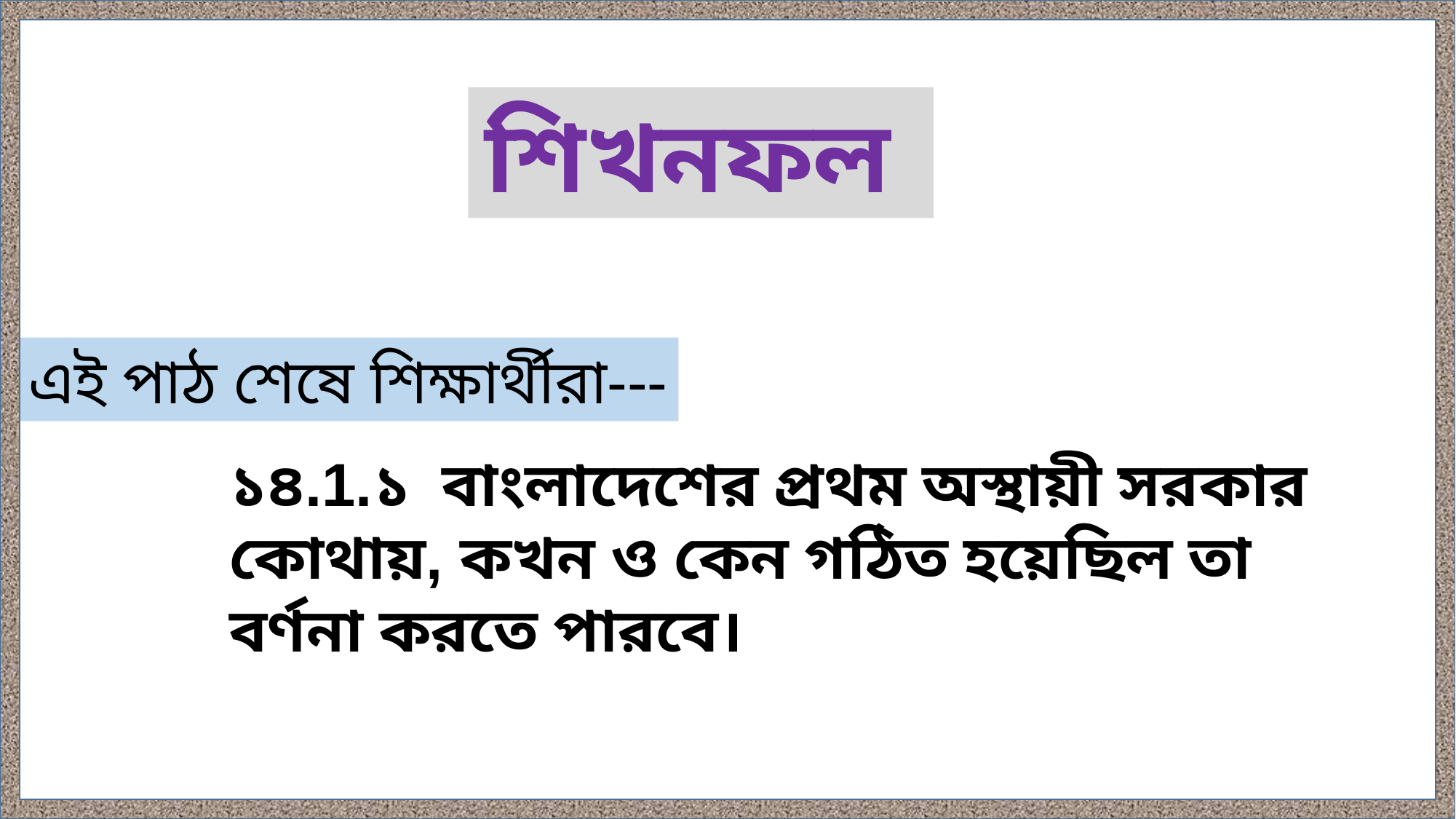

শিখনফল
এই পাঠ শেষে শিক্ষার্থীরা---
১৪.1.১  বাংলাদেশের প্রথম অস্থায়ী সরকার কোথায়, কখন ও কেন গঠিত হয়েছিল তা বর্ণনা করতে পারবে।